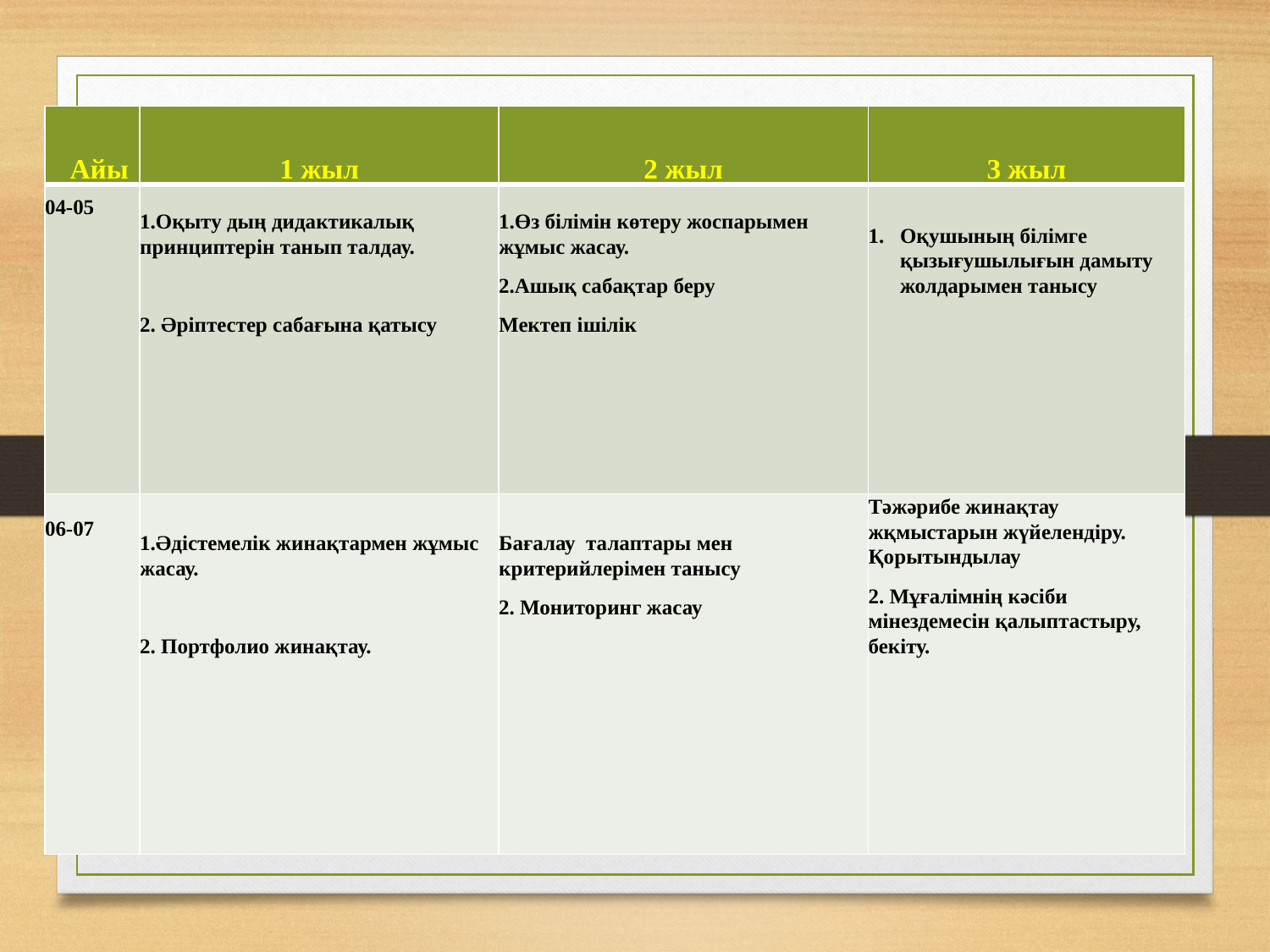

| Айы | 1 жыл | 2 жыл | 3 жыл |
| --- | --- | --- | --- |
| 04-05 | 1.Оқыту дың дидактикалық принциптерін танып талдау.   2. Әріптестер сабағына қатысу | 1.Өз білімін көтеру жоспарымен жұмыс жасау. 2.Ашық сабақтар беру Мектеп ішілік | Оқушының білімге қызығушылығын дамыту жолдарымен танысу |
| 06-07 | 1.Әдістемелік жинақтармен жұмыс жасау.   2. Портфолио жинақтау. | Бағалау  талаптары мен критерийлерімен танысу 2. Мониторинг жасау | Тәжәрибе жинақтау жқмыстарын жүйелендіру. Қорытындылау 2. Мұғалімнің кәсіби мінездемесін қалыптастыру, бекіту. |